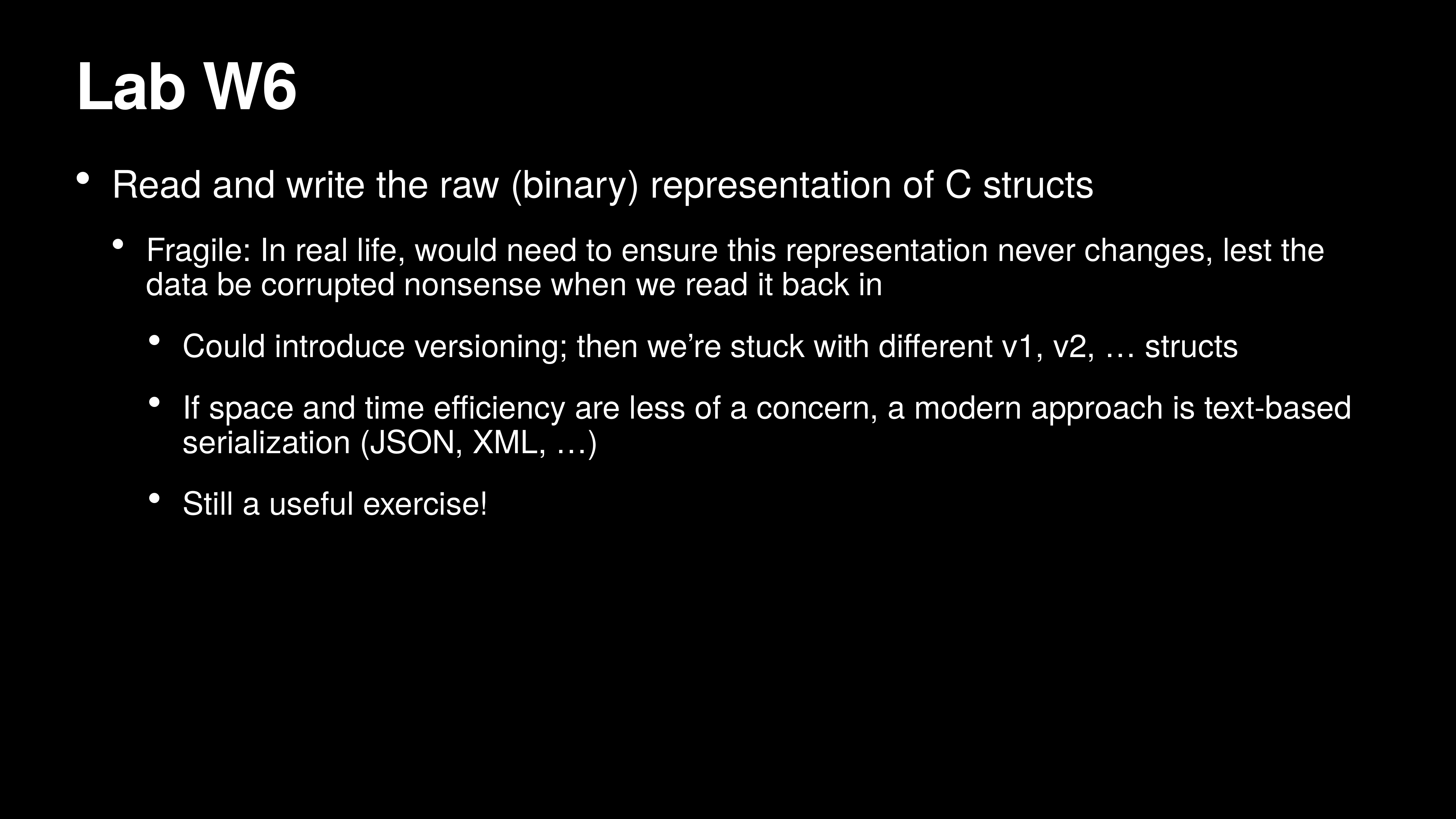

# Lab W6
Read and write the raw (binary) representation of C structs
Fragile: In real life, would need to ensure this representation never changes, lest the data be corrupted nonsense when we read it back in
Could introduce versioning; then we’re stuck with different v1, v2, … structs
If space and time efficiency are less of a concern, a modern approach is text-based serialization (JSON, XML, …)
Still a useful exercise!